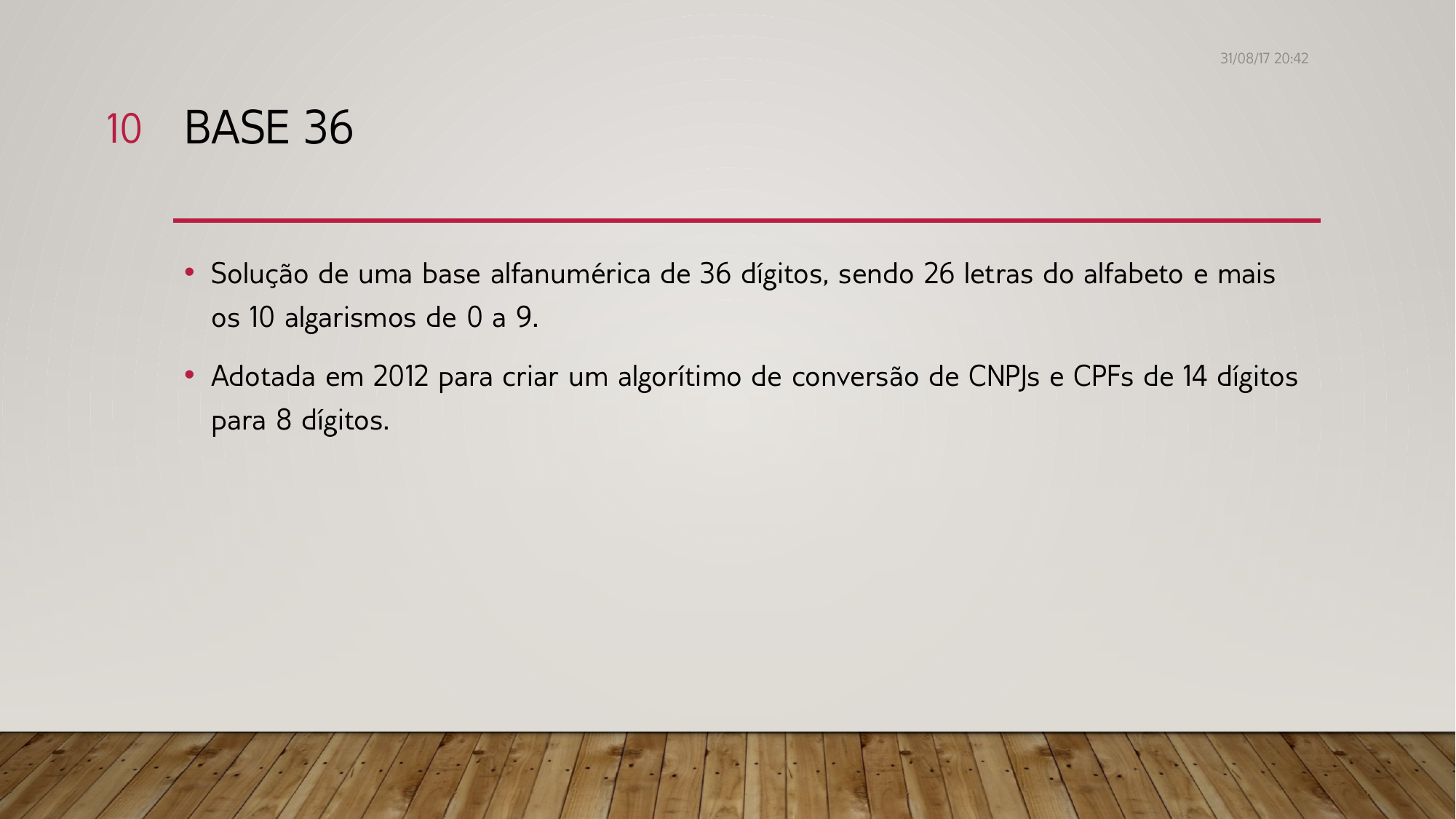

31/08/17 20:42
10
# BASE 36
Solução de uma base alfanumérica de 36 dígitos, sendo 26 letras do alfabeto e mais os 10 algarismos de 0 a 9.
Adotada em 2012 para criar um algorítimo de conversão de CNPJs e CPFs de 14 dígitos para 8 dígitos.